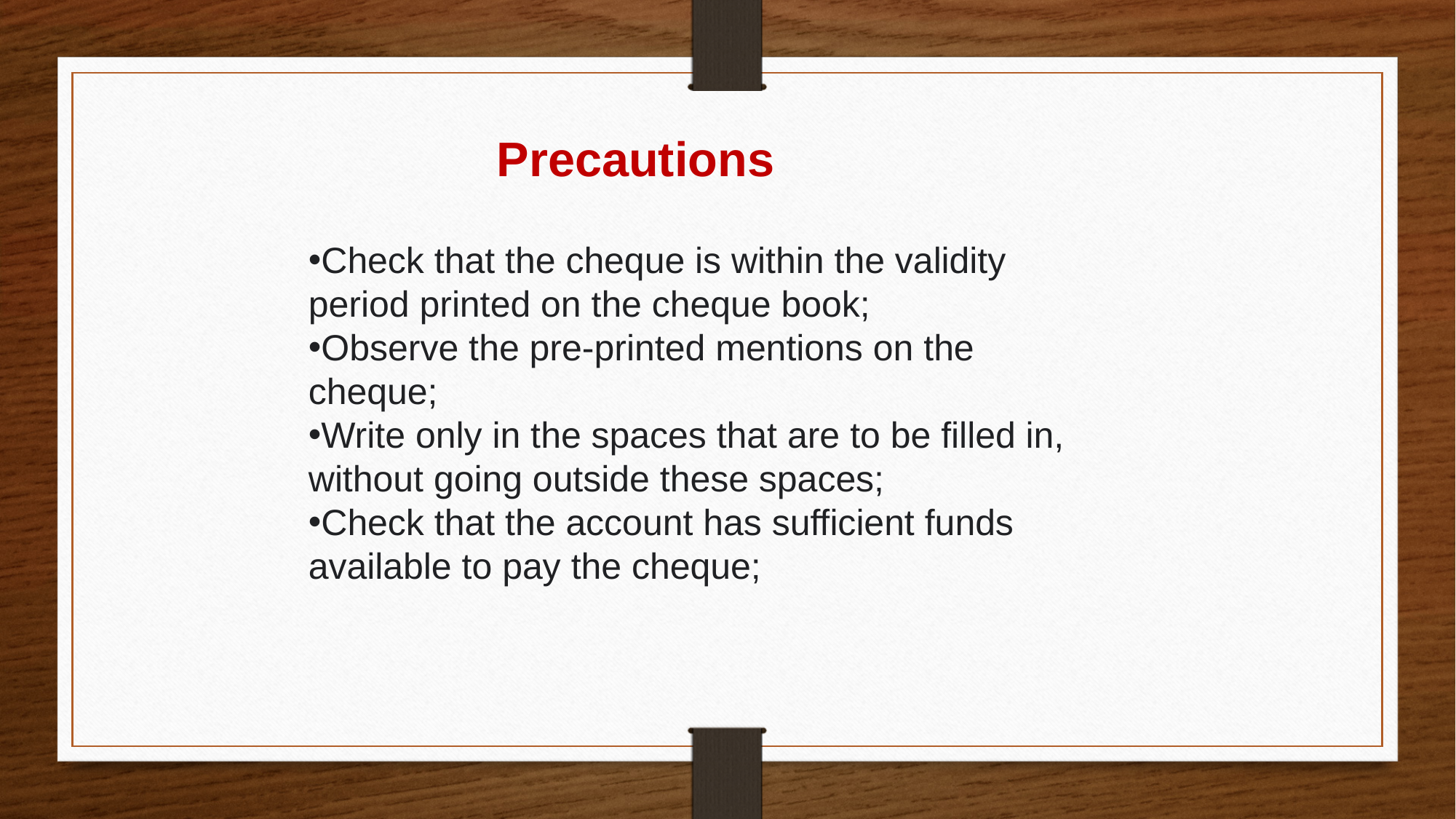

Precautions

Check that the cheque is within the validity period printed on the cheque book;
Observe the pre-printed mentions on the cheque;
Write only in the spaces that are to be filled in, without going outside these spaces;
Check that the account has sufficient funds available to pay the cheque;